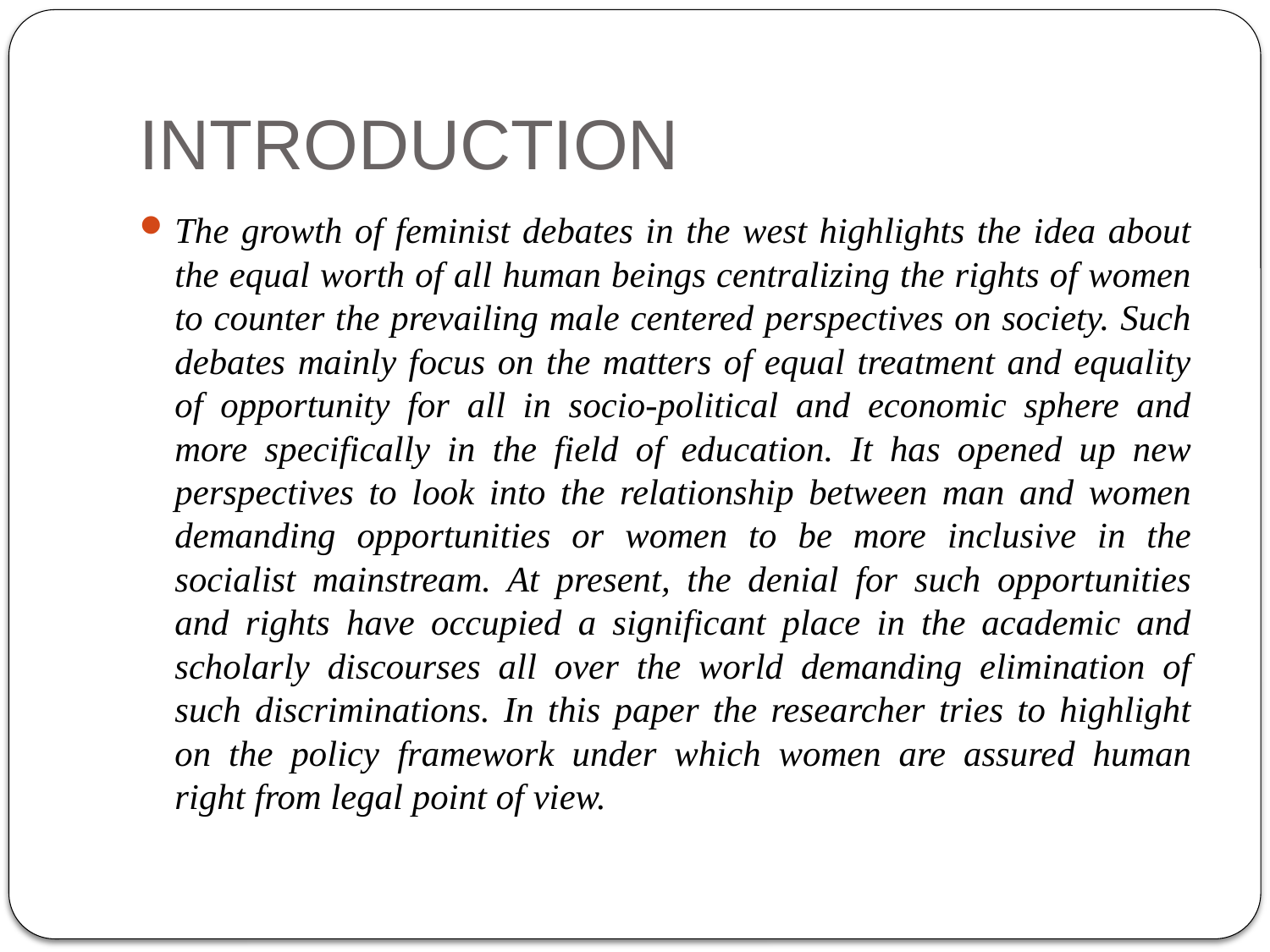

# INTRODUCTION
The growth of feminist debates in the west highlights the idea about the equal worth of all human beings centralizing the rights of women to counter the prevailing male centered perspectives on society. Such debates mainly focus on the matters of equal treatment and equality of opportunity for all in socio-political and economic sphere and more specifically in the field of education. It has opened up new perspectives to look into the relationship between man and women demanding opportunities or women to be more inclusive in the socialist mainstream. At present, the denial for such opportunities and rights have occupied a significant place in the academic and scholarly discourses all over the world demanding elimination of such discriminations. In this paper the researcher tries to highlight on the policy framework under which women are assured human right from legal point of view.